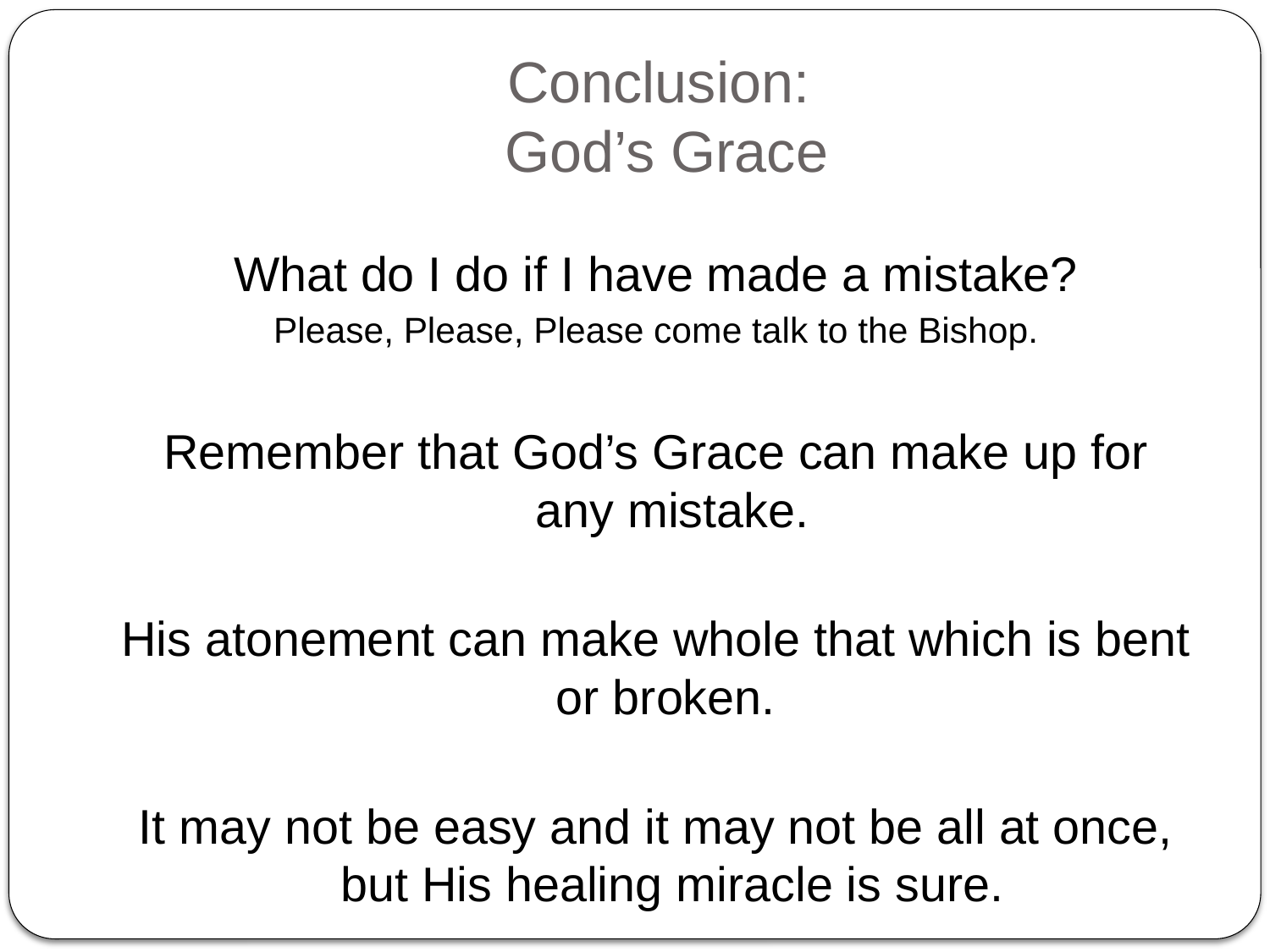

# Conclusion: God’s Grace

What do I do if I have made a mistake?
Please, Please, Please come talk to the Bishop.

Remember that God’s Grace can make up for any mistake.

His atonement can make whole that which is bent or broken.

It may not be easy and it may not be all at once, but His healing miracle is sure.